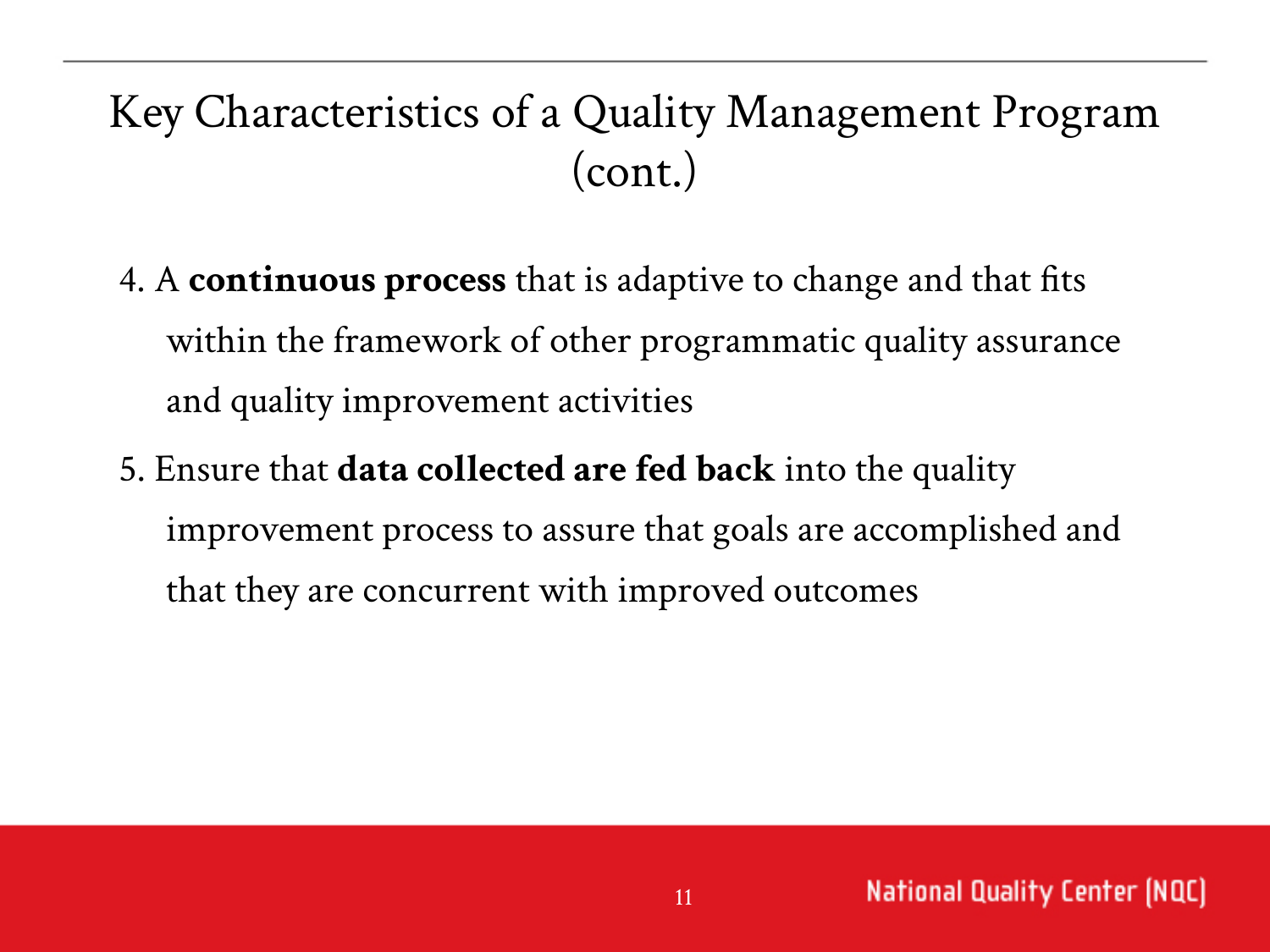

# Key Characteristics of a Quality Management Program (cont.)
4. A continuous process that is adaptive to change and that fits within the framework of other programmatic quality assurance and quality improvement activities
5. Ensure that data collected are fed back into the quality improvement process to assure that goals are accomplished and that they are concurrent with improved outcomes